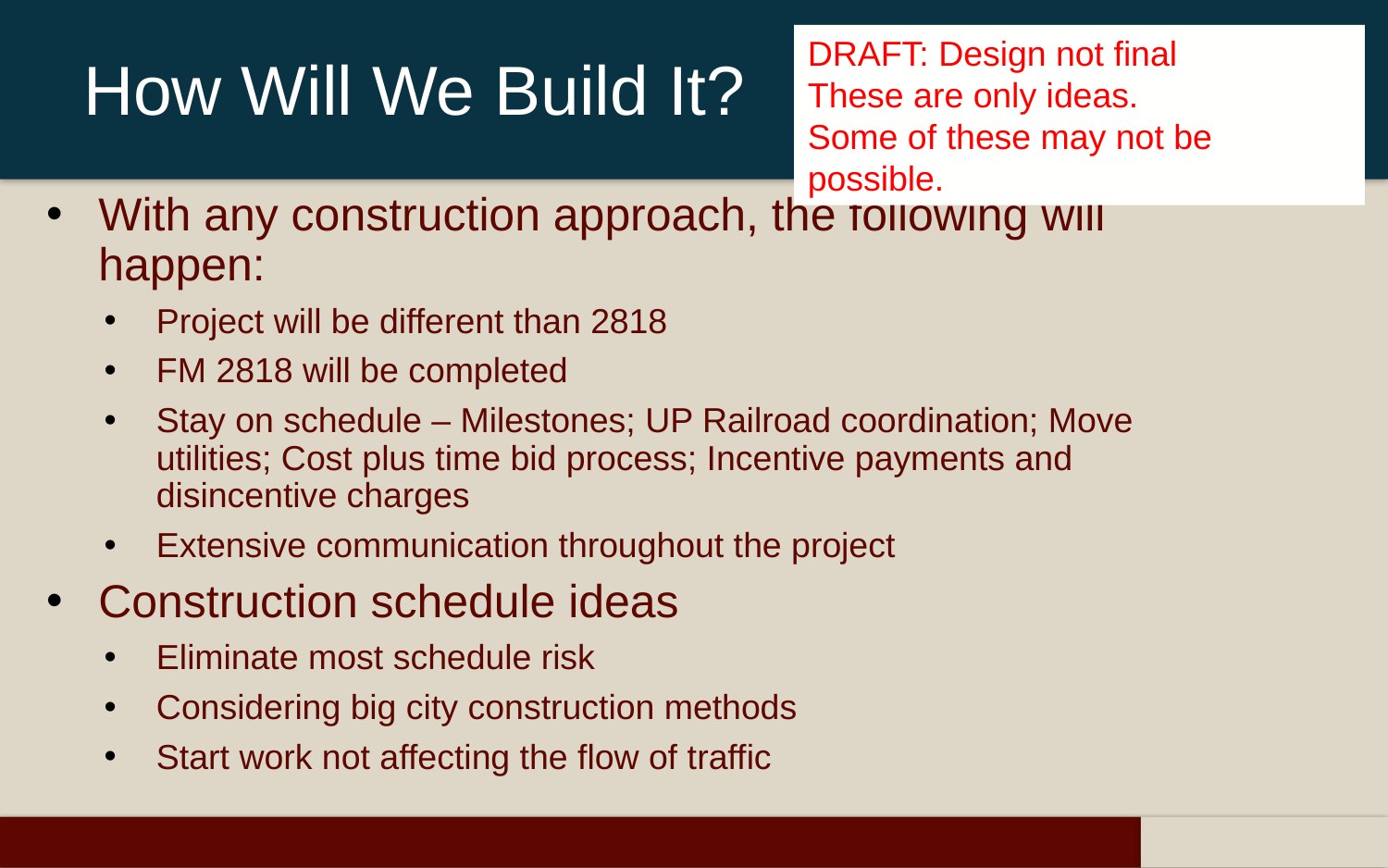

DRAFT: Design not final
These are only ideas.
Some of these may not be possible.
# How Will We Build It?
With any construction approach, the following will happen:
Project will be different than 2818
FM 2818 will be completed
Stay on schedule – Milestones; UP Railroad coordination; Move utilities; Cost plus time bid process; Incentive payments and disincentive charges
Extensive communication throughout the project
Construction schedule ideas
Eliminate most schedule risk
Considering big city construction methods
Start work not affecting the flow of traffic